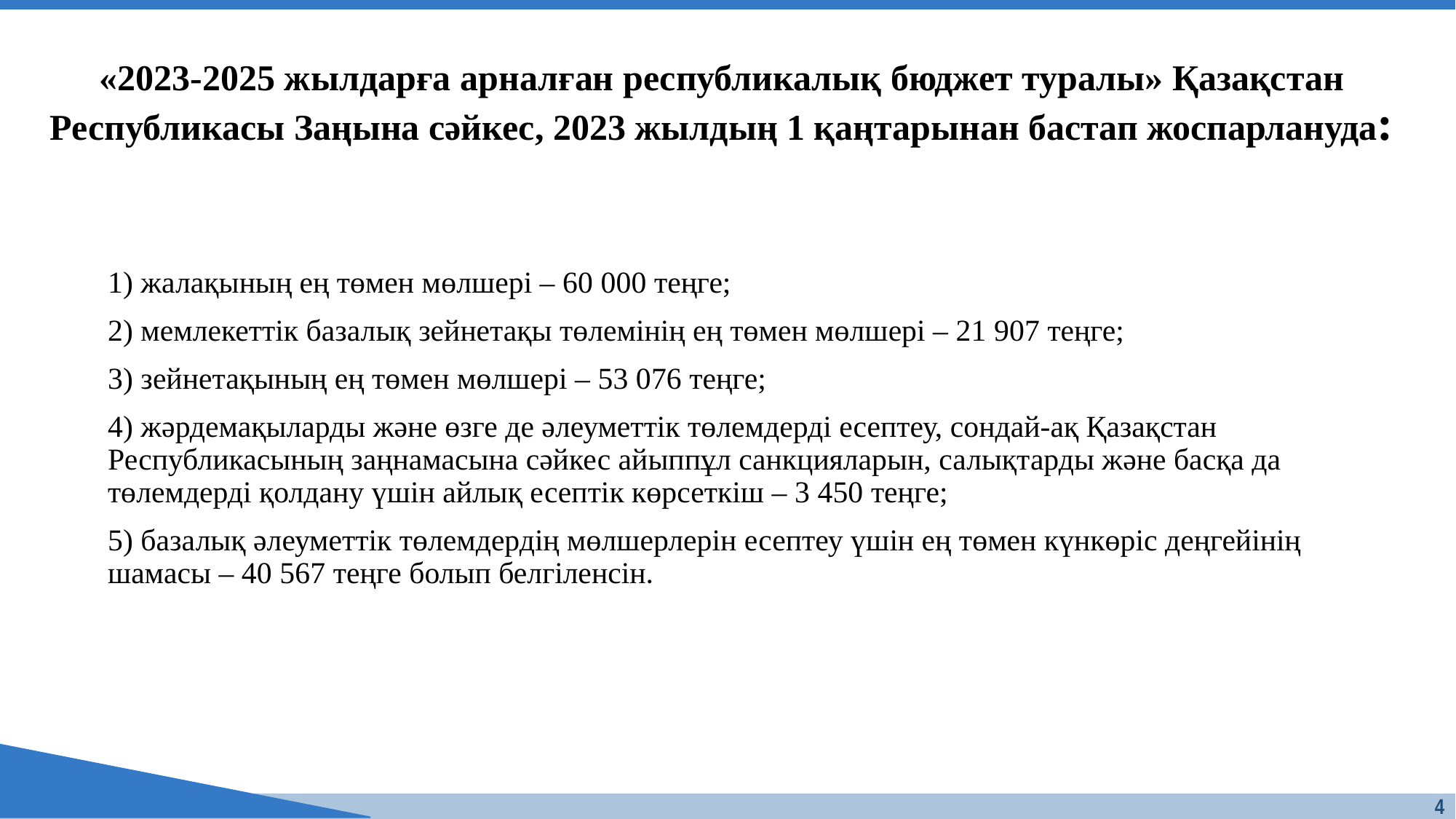

«2023-2025 жылдарға арналған республикалық бюджет туралы» Қазақстан Республикасы Заңына сәйкес, 2023 жылдың 1 қаңтарынан бастап жоспарлануда:

1) жалақының ең төмен мөлшерi – 60 000 теңге;
2) мемлекеттік базалық зейнетақы төлемінің ең төмен мөлшері – 21 907 теңге;
3) зейнетақының ең төмен мөлшерi – 53 076 теңге;
4) жәрдемақыларды және өзге де әлеуметтiк төлемдердi есептеу, сондай-ақ Қазақстан Республикасының заңнамасына сәйкес айыппұл санкцияларын, салықтарды және басқа да төлемдердi қолдану үшiн айлық есептiк көрсеткiш – 3 450 теңге;
5) базалық әлеуметтiк төлемдердiң мөлшерлерiн есептеу үшiн ең төмен күнкөрiс деңгейiнiң шамасы – 40 567 теңге болып белгiленсiн.

4